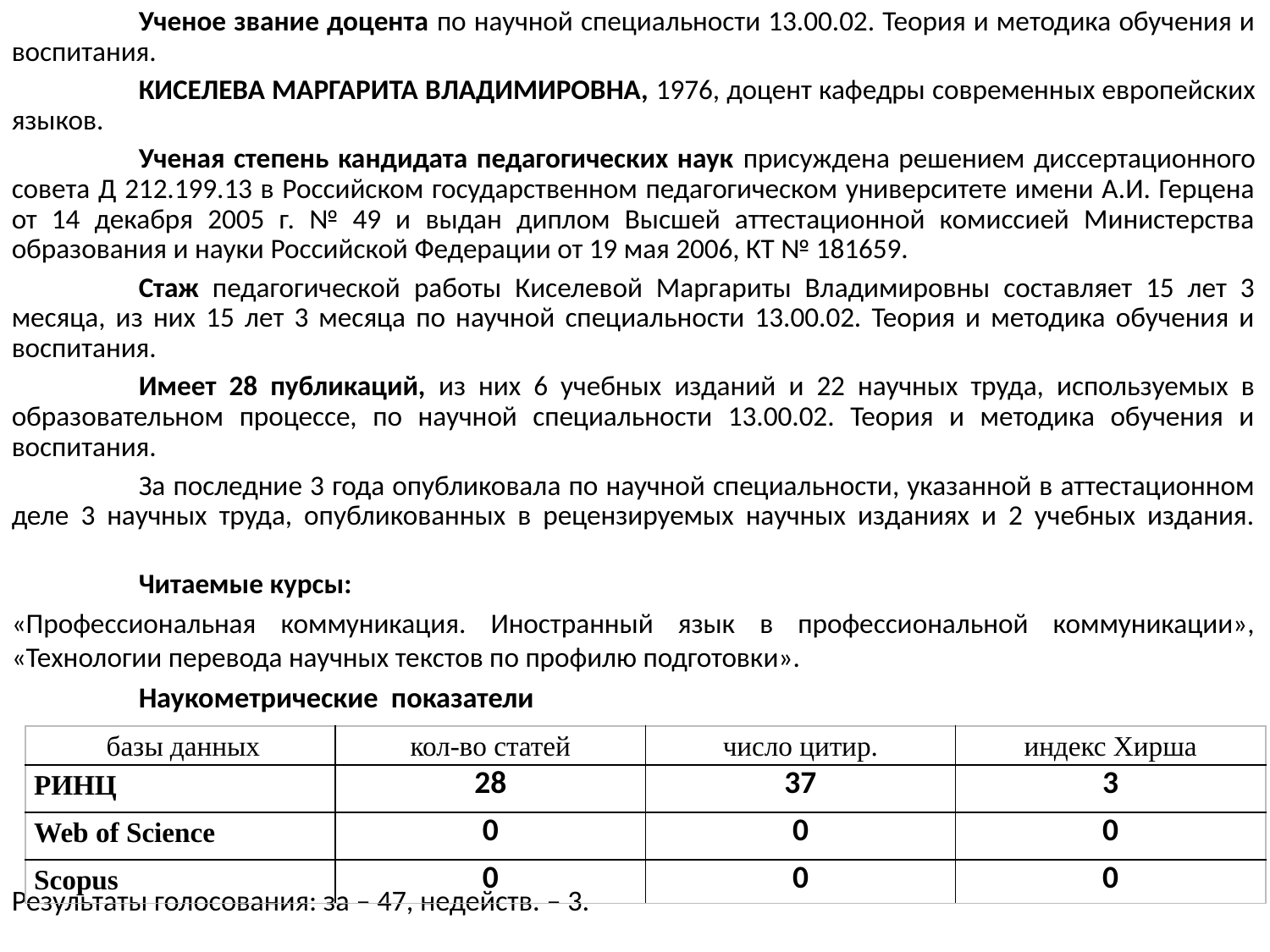

Ученое звание доцента по научной специальности 13.00.02. Теория и методика обучения и воспитания.
	КИСЕЛЕВА МАРГАРИТА ВЛАДИМИРОВНА, 1976, доцент кафедры современных европейских языков.
	Ученая степень кандидата педагогических наук присуждена решением диссертационного совета Д 212.199.13 в Российском государственном педагогическом университете имени А.И. Герцена от 14 декабря 2005 г. № 49 и выдан диплом Высшей аттестационной комиссией Министерства образования и науки Российской Федерации от 19 мая 2006, КТ № 181659.
	Стаж педагогической работы Киселевой Маргариты Владимировны составляет 15 лет 3 месяца, из них 15 лет 3 месяца по научной специальности 13.00.02. Теория и методика обучения и воспитания.
	Имеет 28 публикаций, из них 6 учебных изданий и 22 научных труда, используемых в образовательном процессе, по научной специальности 13.00.02. Теория и методика обучения и воспитания.
	За последние 3 года опубликовала по научной специальности, указанной в аттестационном деле 3 научных труда, опубликованных в рецензируемых научных изданиях и 2 учебных издания.
	Читаемые курсы:
«Профессиональная коммуникация. Иностранный язык в профессиональной коммуникации», «Технологии перевода научных текстов по профилю подготовки».
	Наукометрические  показатели

Результаты голосования: за – 47, недейств. – 3.

| базы данных | кол-во статей | число цитир. | индекс Хирша |
| --- | --- | --- | --- |
| РИНЦ | 28 | 37 | 3 |
| Web of Science | 0 | 0 | 0 |
| Scopus | 0 | 0 | 0 |